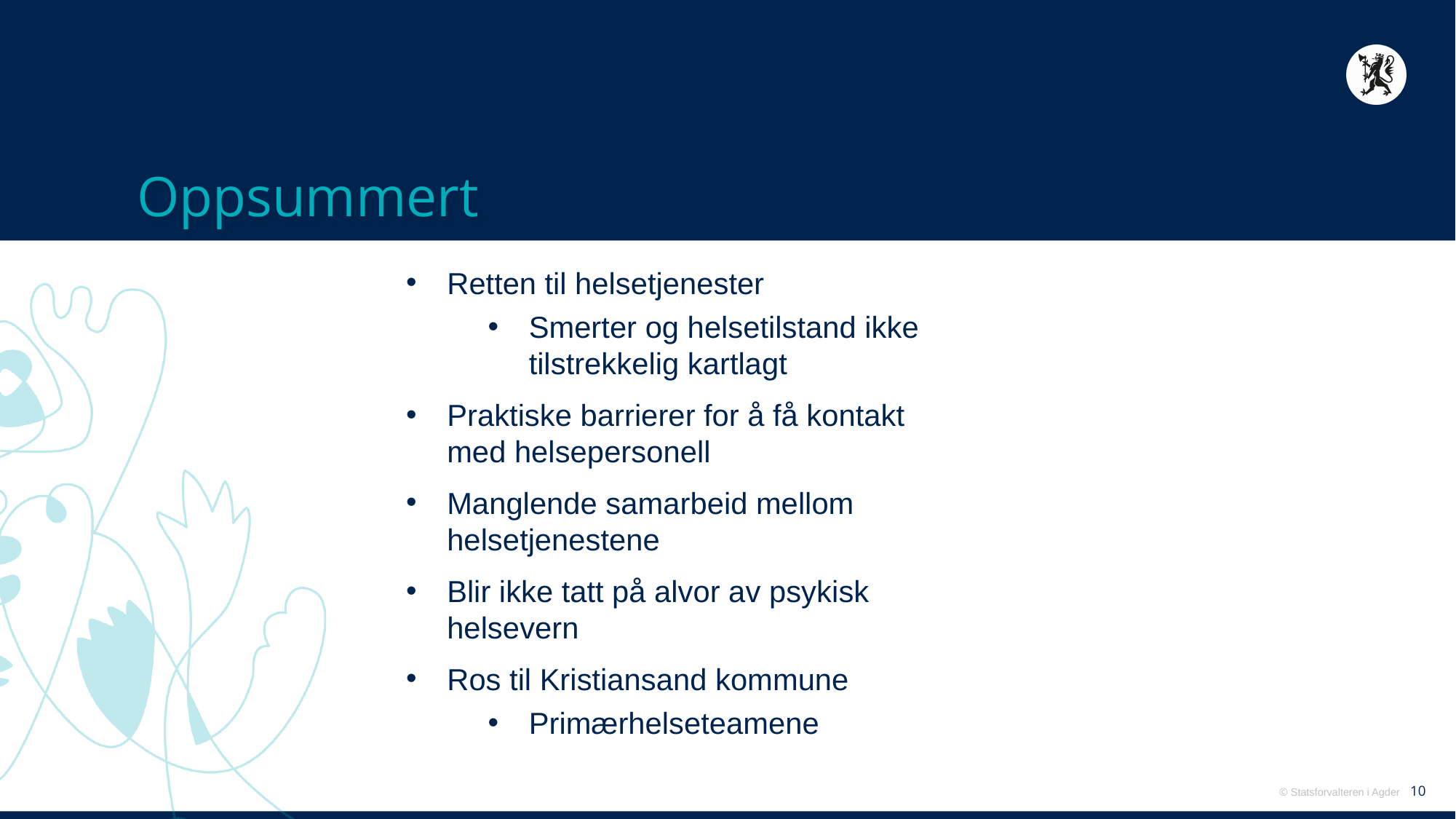

# Oppsummert
Retten til helsetjenester
Smerter og helsetilstand ikke tilstrekkelig kartlagt
Praktiske barrierer for å få kontakt med helsepersonell
Manglende samarbeid mellom helsetjenestene
Blir ikke tatt på alvor av psykisk helsevern
Ros til Kristiansand kommune
Primærhelseteamene